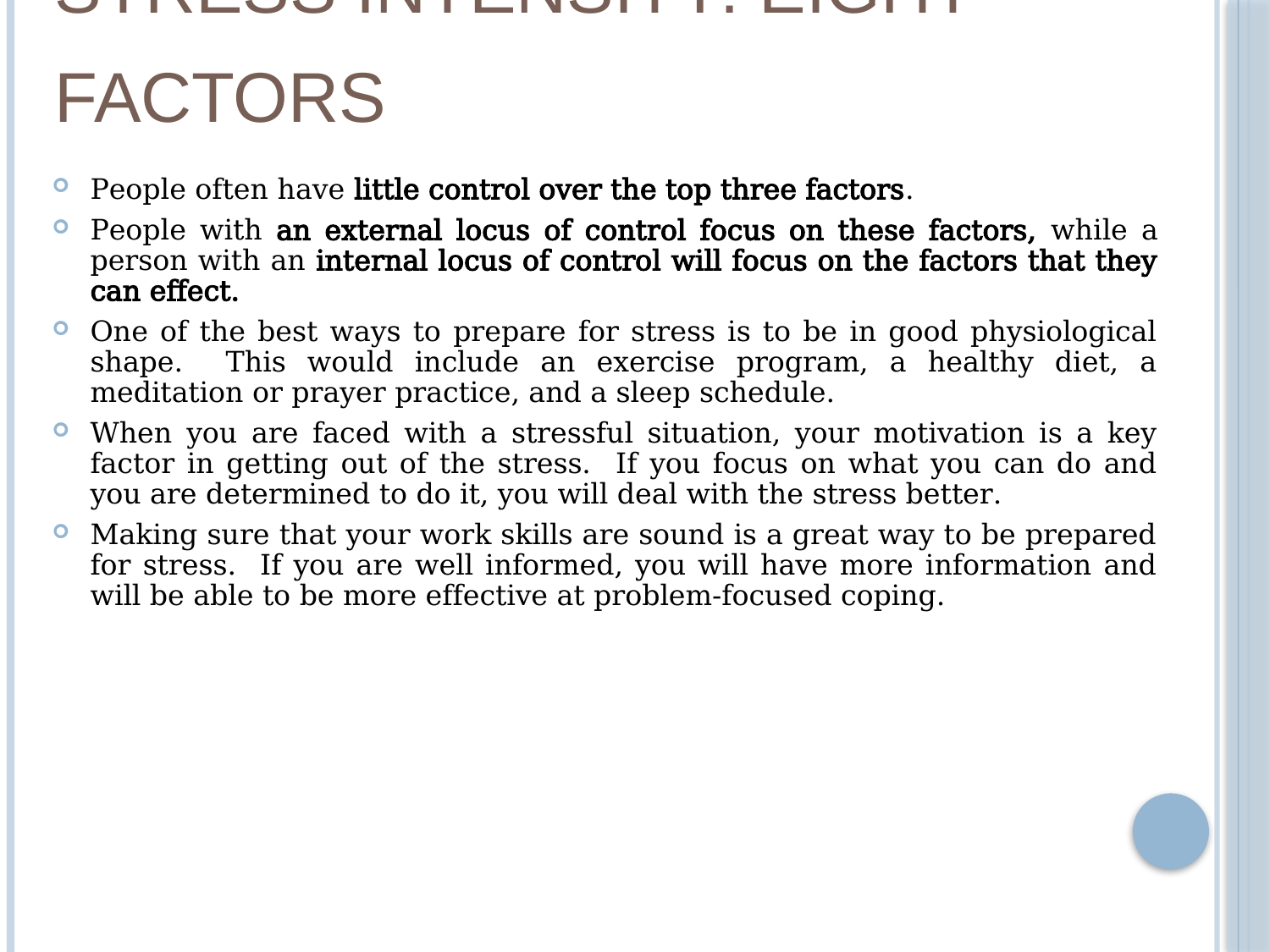

# Stress Intensity: Eight factors
People often have little control over the top three factors.
People with an external locus of control focus on these factors, while a person with an internal locus of control will focus on the factors that they can effect.
One of the best ways to prepare for stress is to be in good physiological shape.  This would include an exercise program, a healthy diet, a meditation or prayer practice, and a sleep schedule.
When you are faced with a stressful situation, your motivation is a key factor in getting out of the stress.  If you focus on what you can do and you are determined to do it, you will deal with the stress better.
Making sure that your work skills are sound is a great way to be prepared for stress.  If you are well informed, you will have more information and will be able to be more effective at problem-focused coping.